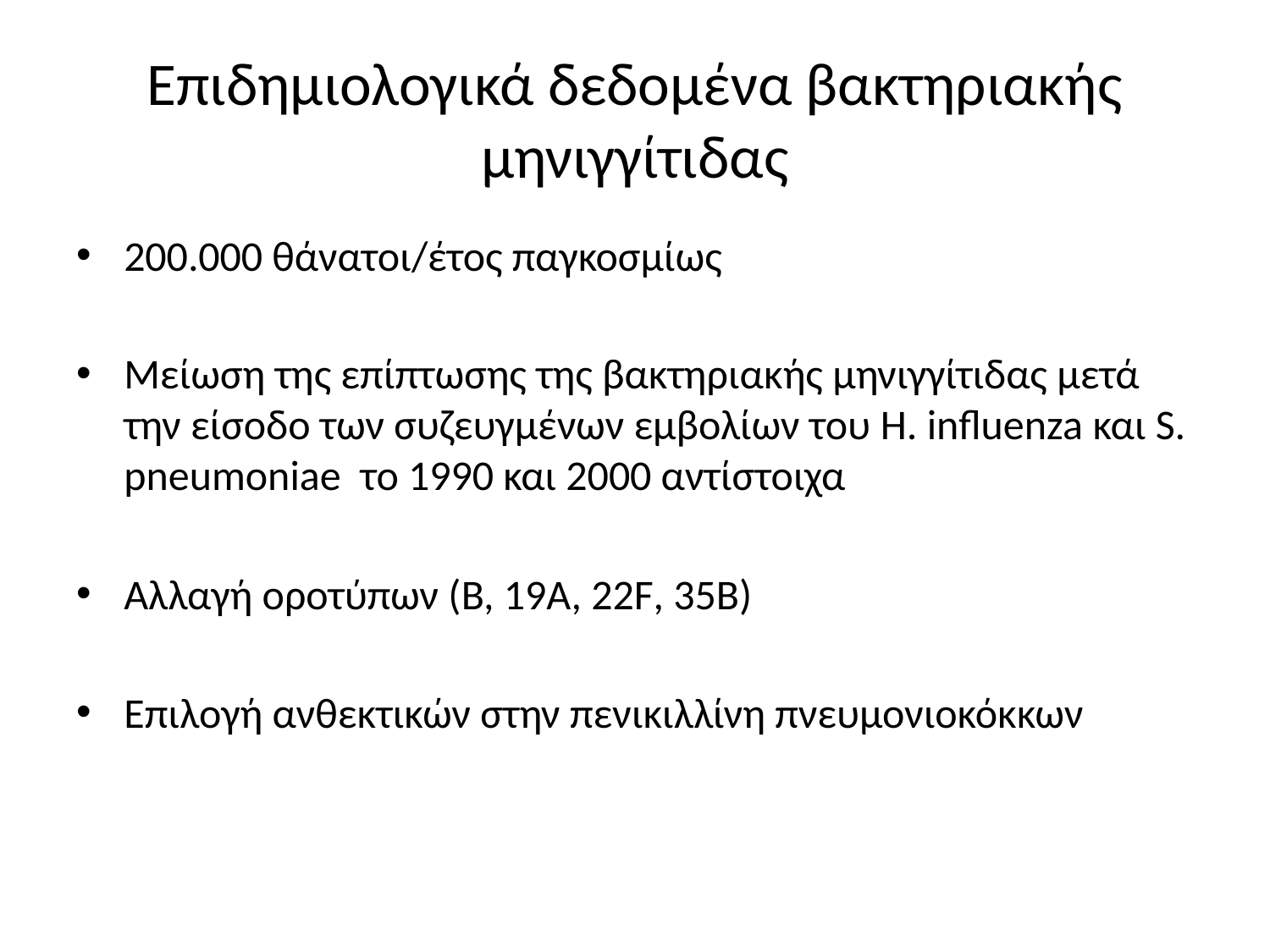

# Επιδημιολογικά δεδομένα βακτηριακής μηνιγγίτιδας
200.000 θάνατοι/έτος παγκοσμίως

Μείωση της επίπτωσης της βακτηριακής μηνιγγίτιδας μετά την είσοδο των συζευγμένων εμβολίων του H. influenza και S. pneumoniae  το 1990 και 2000 αντίστοιχα

Αλλαγή οροτύπων (B, 19A, 22F, 35Β)

Επιλογή ανθεκτικών στην πενικιλλίνη πνευμονιοκόκκων